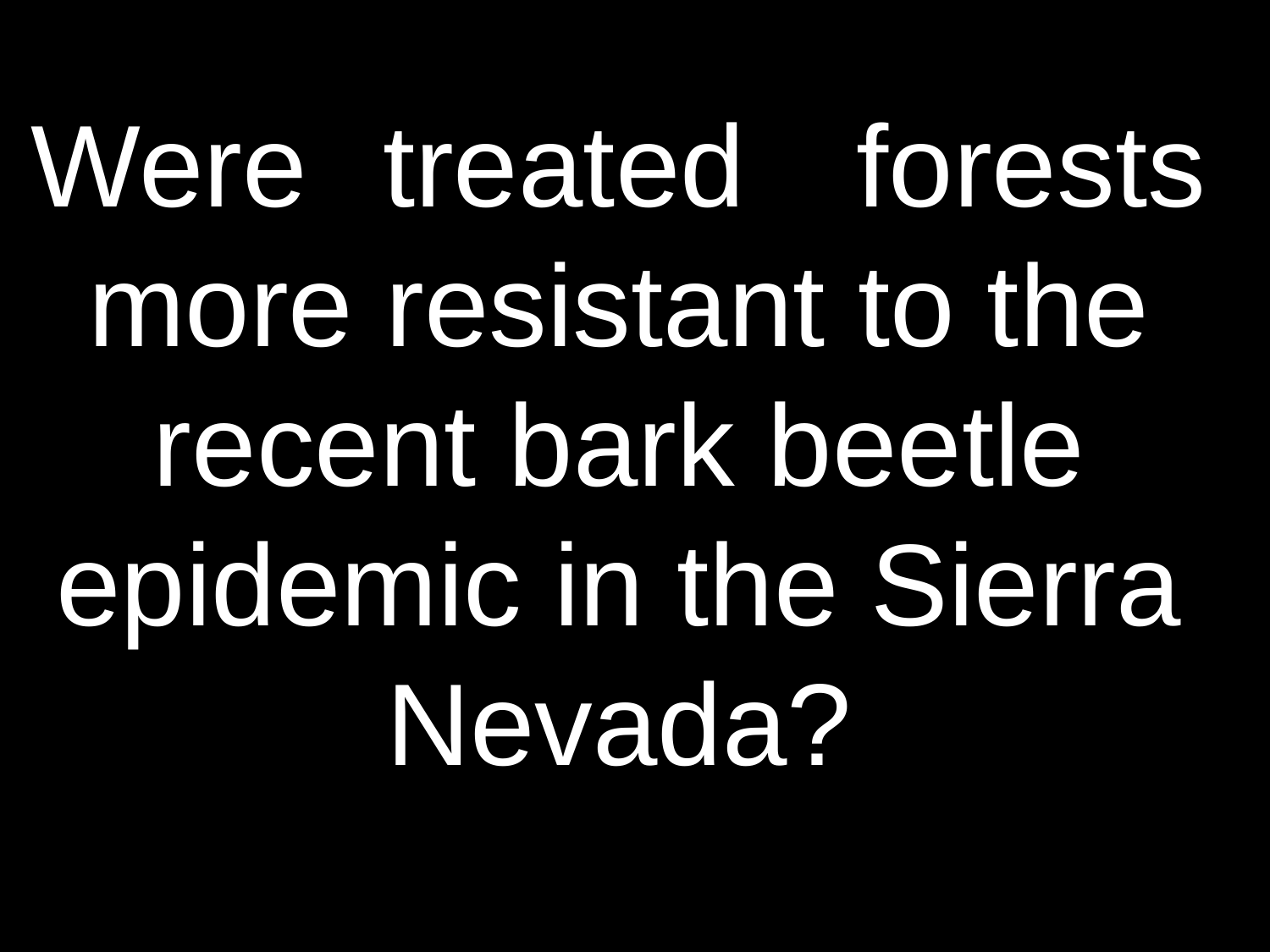

Were                 forests more resistant to the recent bark beetle epidemic in the Sierra Nevada?
treated